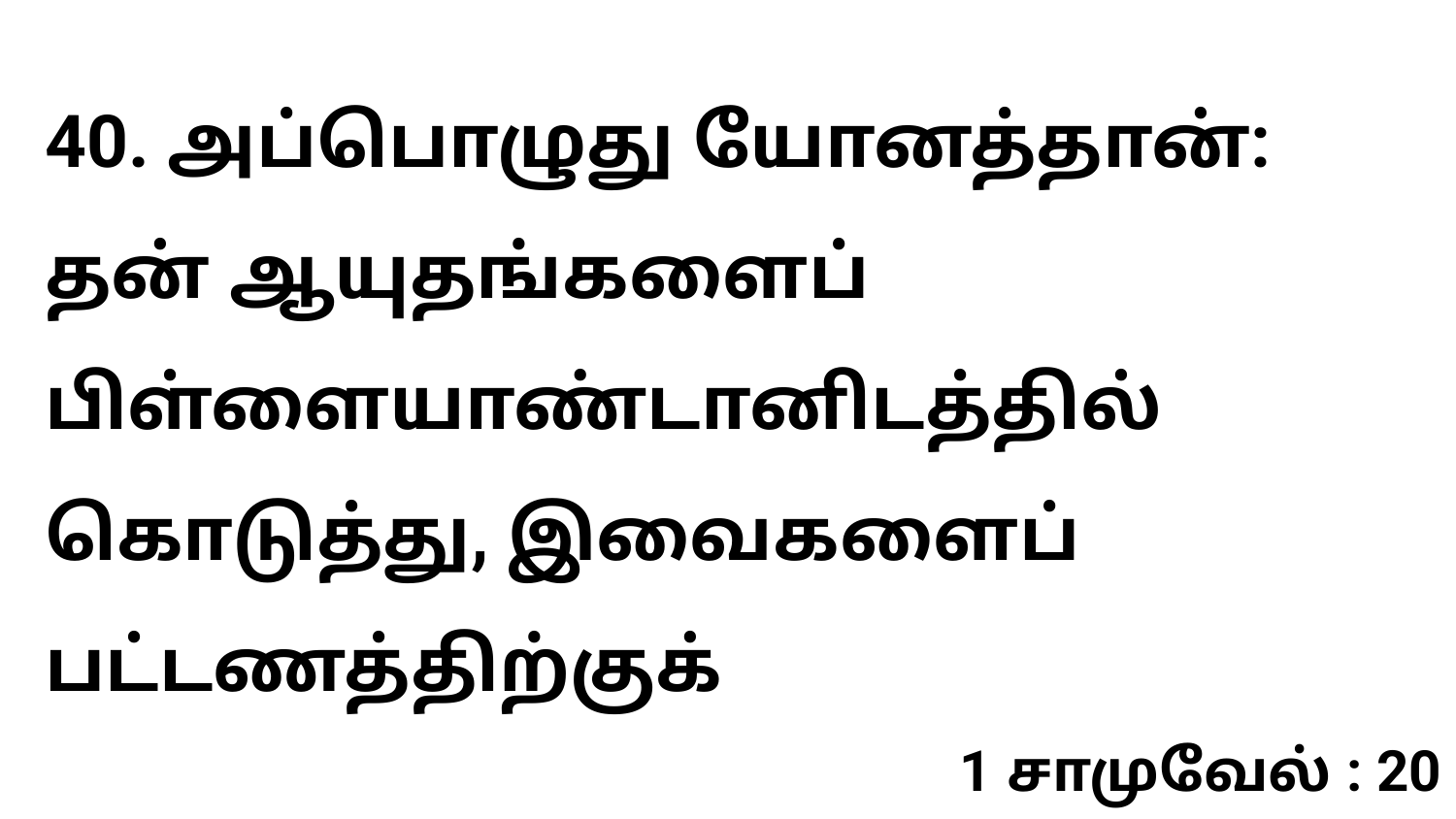

40. அப்பொழுது யோனத்தான்: தன் ஆயுதங்களைப் பிள்ளையாண்டானிடத்தில் கொடுத்து, இவைகளைப் பட்டணத்திற்குக்
1 சாமுவேல் : 20